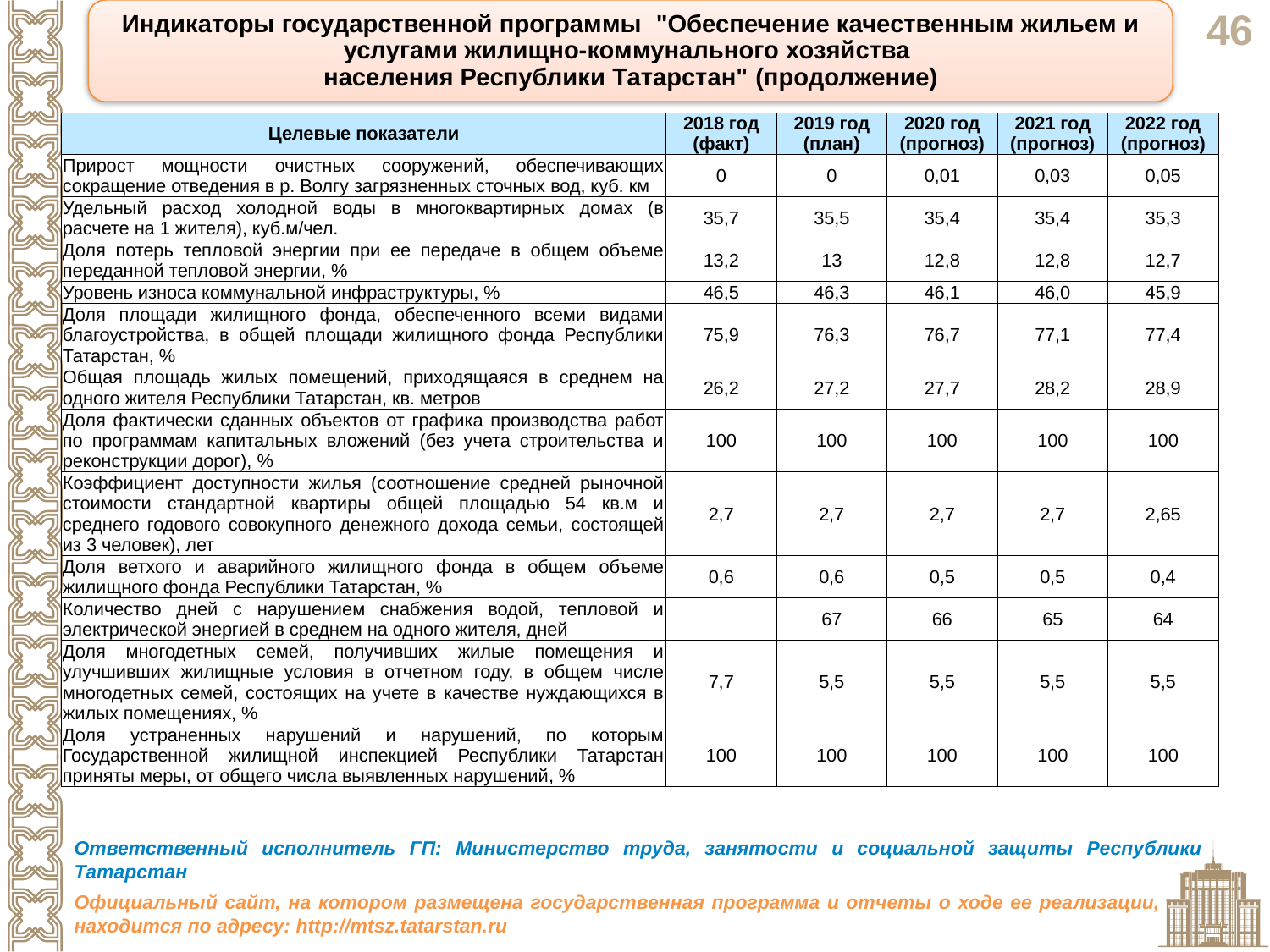

Индикаторы государственной программы  "Обеспечение качественным жильем и услугами жилищно-коммунального хозяйства
населения Республики Татарстан" (продолжение)
| Целевые показатели | 2018 год (факт) | 2019 год (план) | 2020 год (прогноз) | 2021 год (прогноз) | 2022 год (прогноз) |
| --- | --- | --- | --- | --- | --- |
| Прирост мощности очистных сооружений, обеспечивающих сокращение отведения в р. Волгу загрязненных сточных вод, куб. км | 0 | 0 | 0,01 | 0,03 | 0,05 |
| Удельный расход холодной воды в многоквартирных домах (в расчете на 1 жителя), куб.м/чел. | 35,7 | 35,5 | 35,4 | 35,4 | 35,3 |
| Доля потерь тепловой энергии при ее передаче в общем объеме переданной тепловой энергии, % | 13,2 | 13 | 12,8 | 12,8 | 12,7 |
| Уровень износа коммунальной инфраструктуры, % | 46,5 | 46,3 | 46,1 | 46,0 | 45,9 |
| Доля площади жилищного фонда, обеспеченного всеми видами благоустройства, в общей площади жилищного фонда Республики Татарстан, % | 75,9 | 76,3 | 76,7 | 77,1 | 77,4 |
| Общая площадь жилых помещений, приходящаяся в среднем на одного жителя Республики Татарстан, кв. метров | 26,2 | 27,2 | 27,7 | 28,2 | 28,9 |
| Доля фактически сданных объектов от графика производства работ по программам капитальных вложений (без учета строительства и реконструкции дорог), % | 100 | 100 | 100 | 100 | 100 |
| Коэффициент доступности жилья (соотношение средней рыночной стоимости стандартной квартиры общей площадью 54 кв.м и среднего годового совокупного денежного дохода семьи, состоящей из 3 человек), лет | 2,7 | 2,7 | 2,7 | 2,7 | 2,65 |
| Доля ветхого и аварийного жилищного фонда в общем объеме жилищного фонда Республики Татарстан, % | 0,6 | 0,6 | 0,5 | 0,5 | 0,4 |
| Количество дней с нарушением снабжения водой, тепловой и электрической энергией в среднем на одного жителя, дней |  | 67 | 66 | 65 | 64 |
| Доля многодетных семей, получивших жилые помещения и улучшивших жилищные условия в отчетном году, в общем числе многодетных семей, состоящих на учете в качестве нуждающихся в жилых помещениях, % | 7,7 | 5,5 | 5,5 | 5,5 | 5,5 |
| Доля устраненных нарушений и нарушений, по которым Государственной жилищной инспекцией Республики Татарстан приняты меры, от общего числа выявленных нарушений, % | 100 | 100 | 100 | 100 | 100 |
Ответственный исполнитель ГП: Министерство труда, занятости и социальной защиты Республики Татарстан
Официальный сайт, на котором размещена государственная программа и отчеты о ходе ее реализации, находится по адресу: http://mtsz.tatarstan.ru